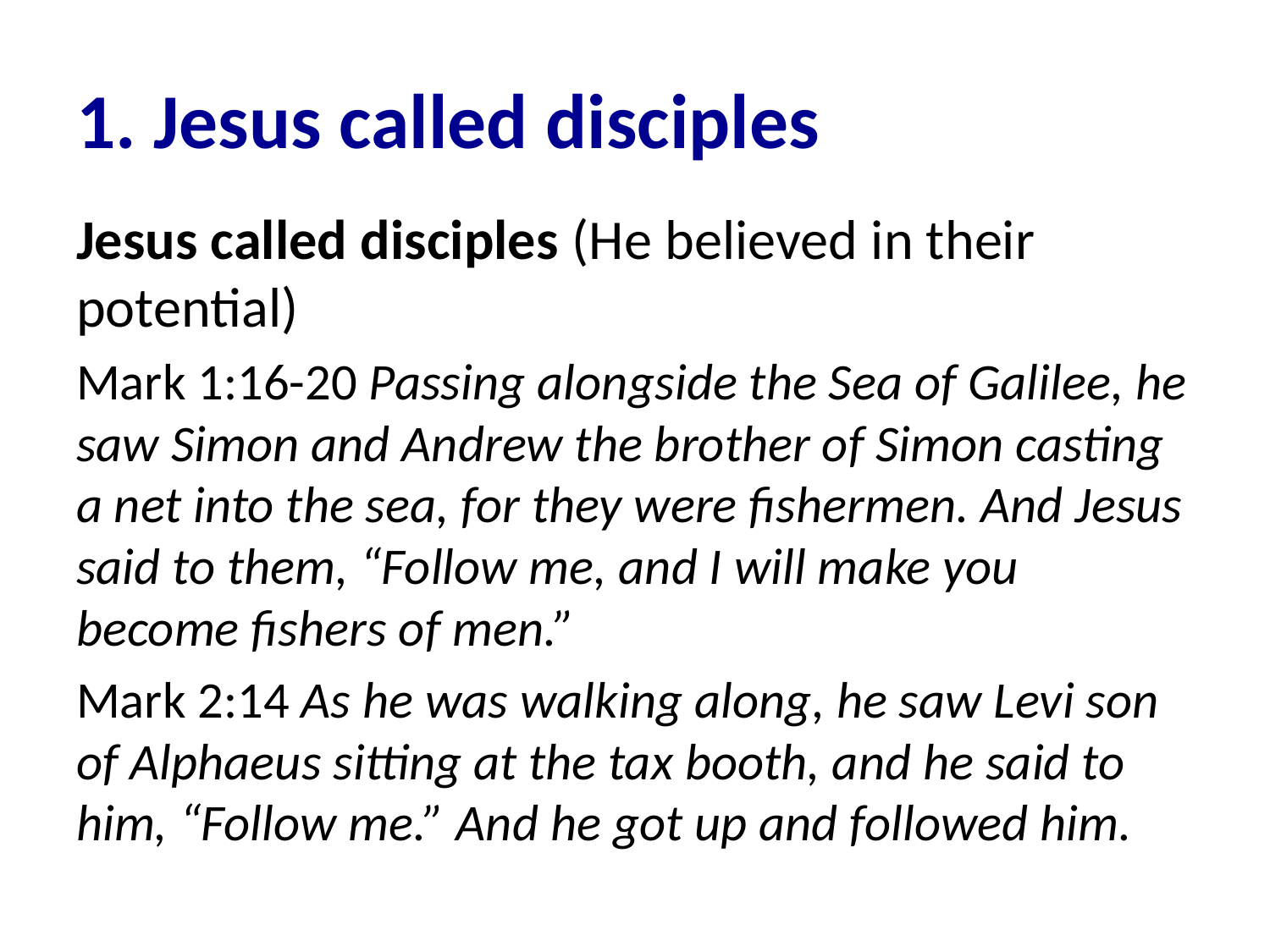

# 1. Jesus called disciples
Jesus called disciples (He believed in their potential)
Mark 1:16-20 Passing alongside the Sea of Galilee, he saw Simon and Andrew the brother of Simon casting a net into the sea, for they were fishermen. And Jesus said to them, “Follow me, and I will make you become fishers of men.”
Mark 2:14 As he was walking along, he saw Levi son of Alphaeus sitting at the tax booth, and he said to him, “Follow me.” And he got up and followed him.